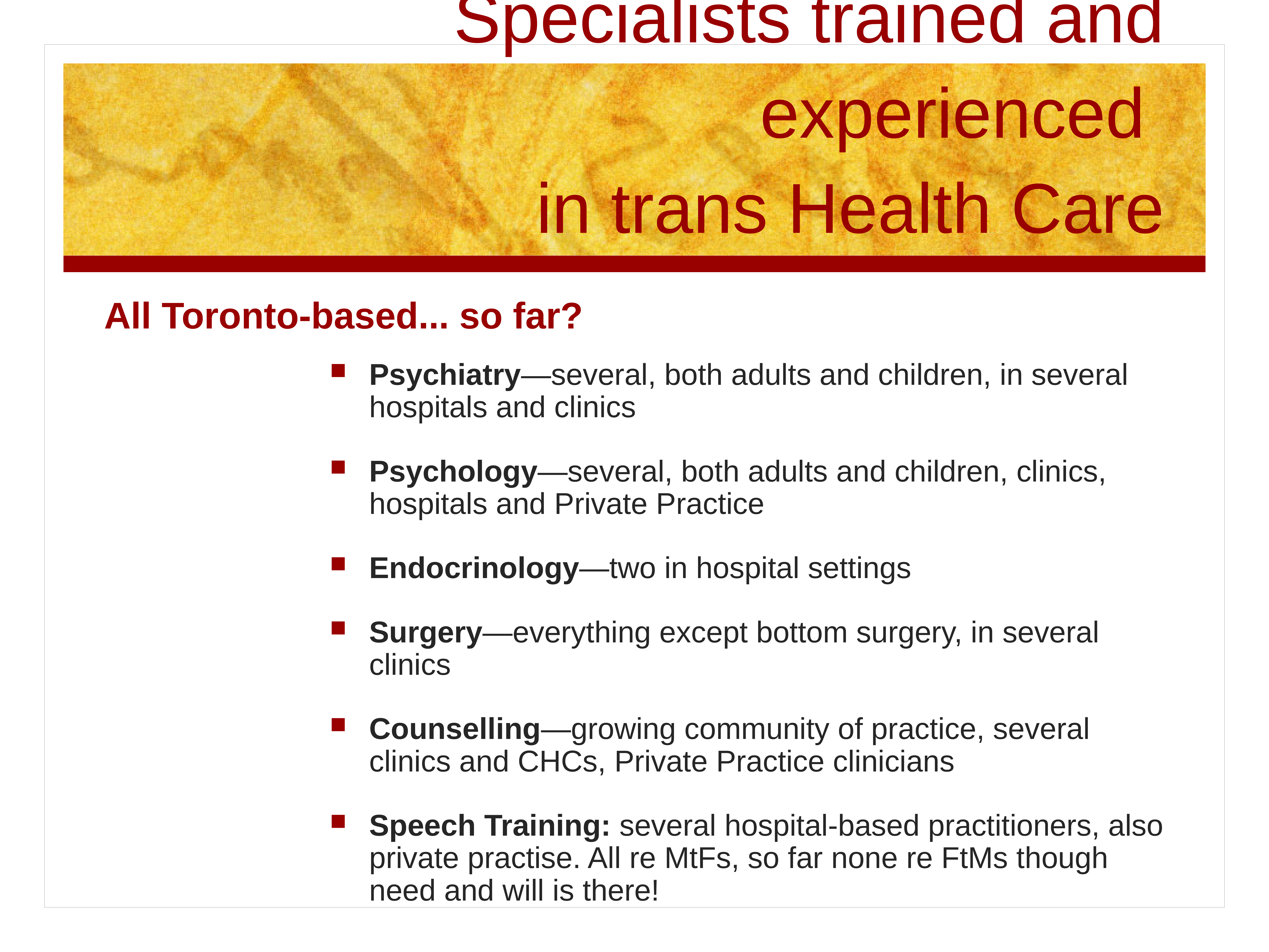

# Specialists trained and experienced in trans Health Care
All Toronto-based... so far?
Psychiatry—several, both adults and children, in several hospitals and clinics
Psychology—several, both adults and children, clinics, hospitals and Private Practice
Endocrinology—two in hospital settings
Surgery—everything except bottom surgery, in several clinics
Counselling—growing community of practice, several clinics and CHCs, Private Practice clinicians
Speech Training: several hospital-based practitioners, also private practise. All re MtFs, so far none re FtMs though need and will is there!